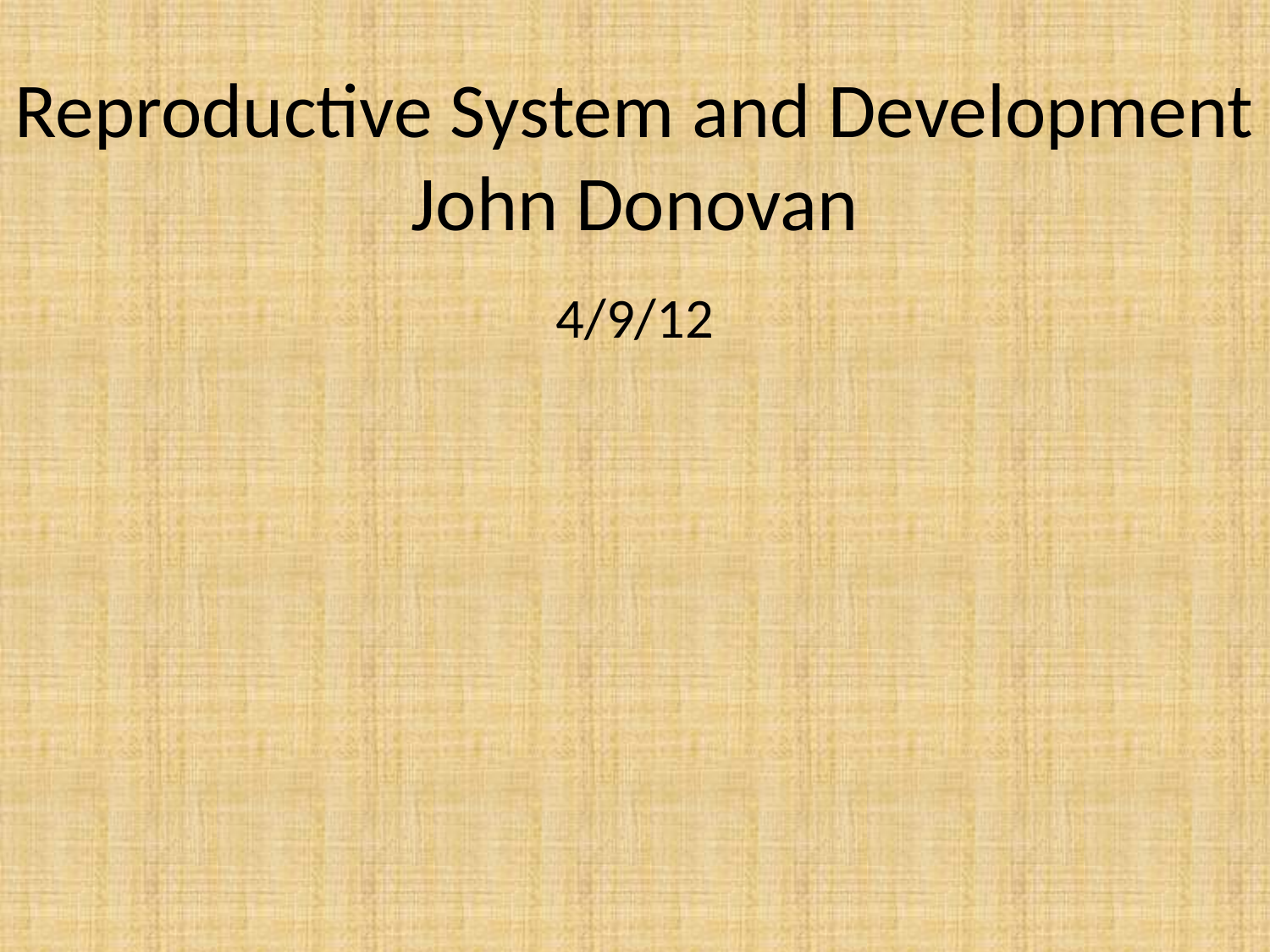

# Reproductive System and Development John Donovan
4/9/12